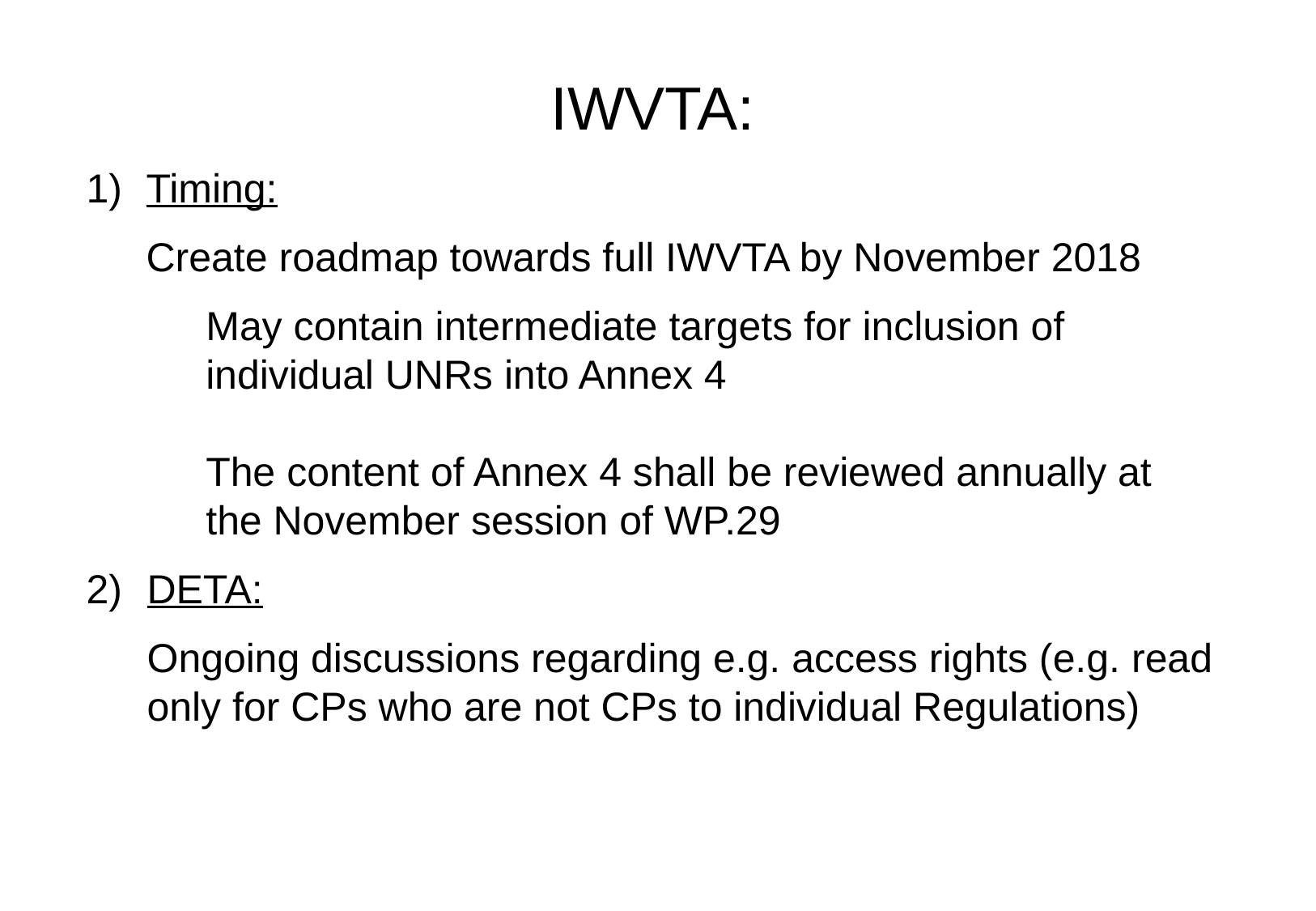

IWVTA:
1)	Timing:
	Create roadmap towards full IWVTA by November 2018
	May contain intermediate targets for inclusion of individual UNRs into Annex 4
The content of Annex 4 shall be reviewed annually at the November session of WP.29
DETA:
Ongoing discussions regarding e.g. access rights (e.g. read only for CPs who are not CPs to individual Regulations)